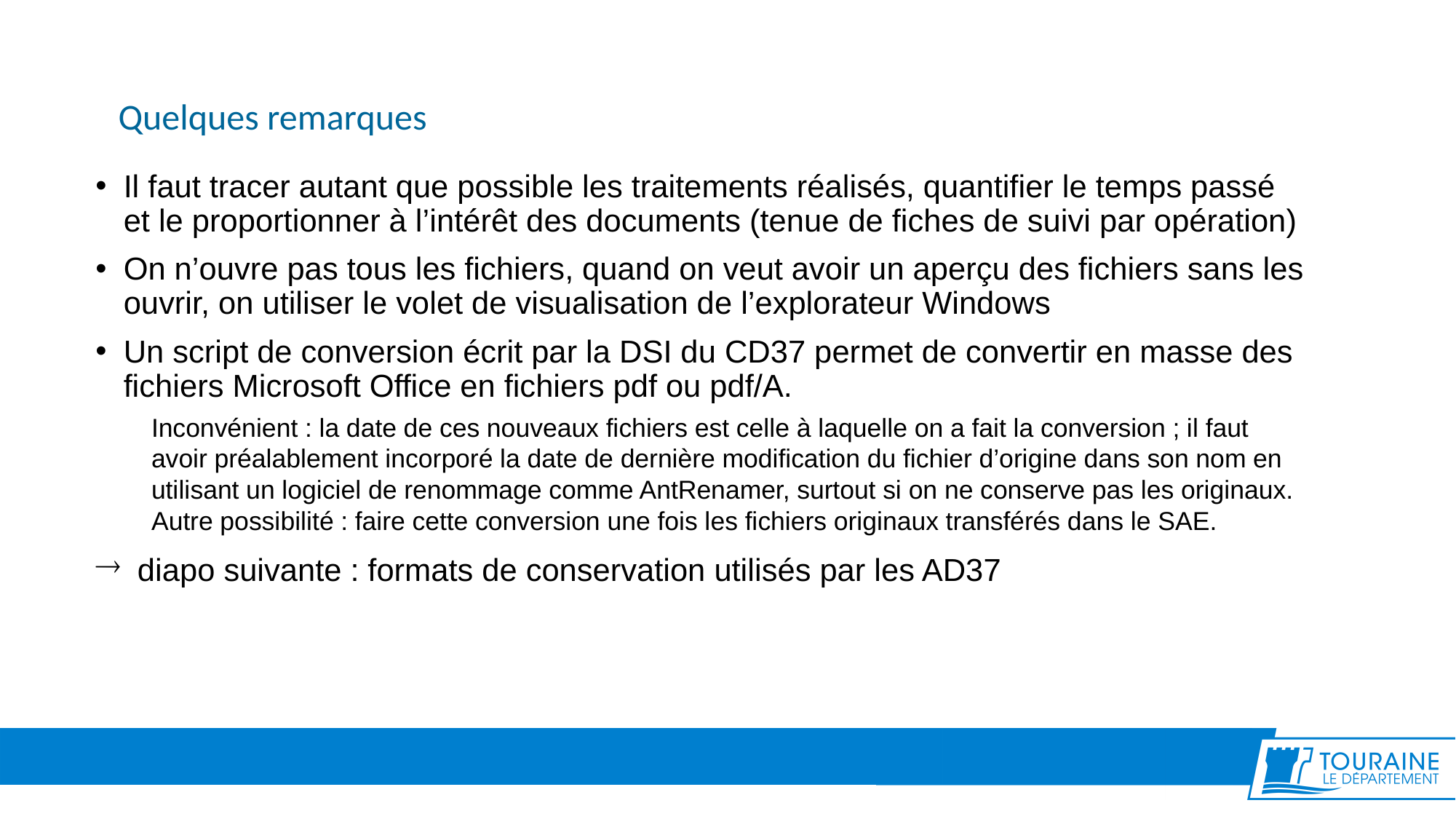

Quelques remarques
Il faut tracer autant que possible les traitements réalisés, quantifier le temps passé et le proportionner à l’intérêt des documents (tenue de fiches de suivi par opération)
On n’ouvre pas tous les fichiers, quand on veut avoir un aperçu des fichiers sans les ouvrir, on utiliser le volet de visualisation de l’explorateur Windows
Un script de conversion écrit par la DSI du CD37 permet de convertir en masse des fichiers Microsoft Office en fichiers pdf ou pdf/A.
Inconvénient : la date de ces nouveaux fichiers est celle à laquelle on a fait la conversion ; il faut avoir préalablement incorporé la date de dernière modification du fichier d’origine dans son nom en utilisant un logiciel de renommage comme AntRenamer, surtout si on ne conserve pas les originaux. Autre possibilité : faire cette conversion une fois les fichiers originaux transférés dans le SAE.
diapo suivante : formats de conservation utilisés par les AD37